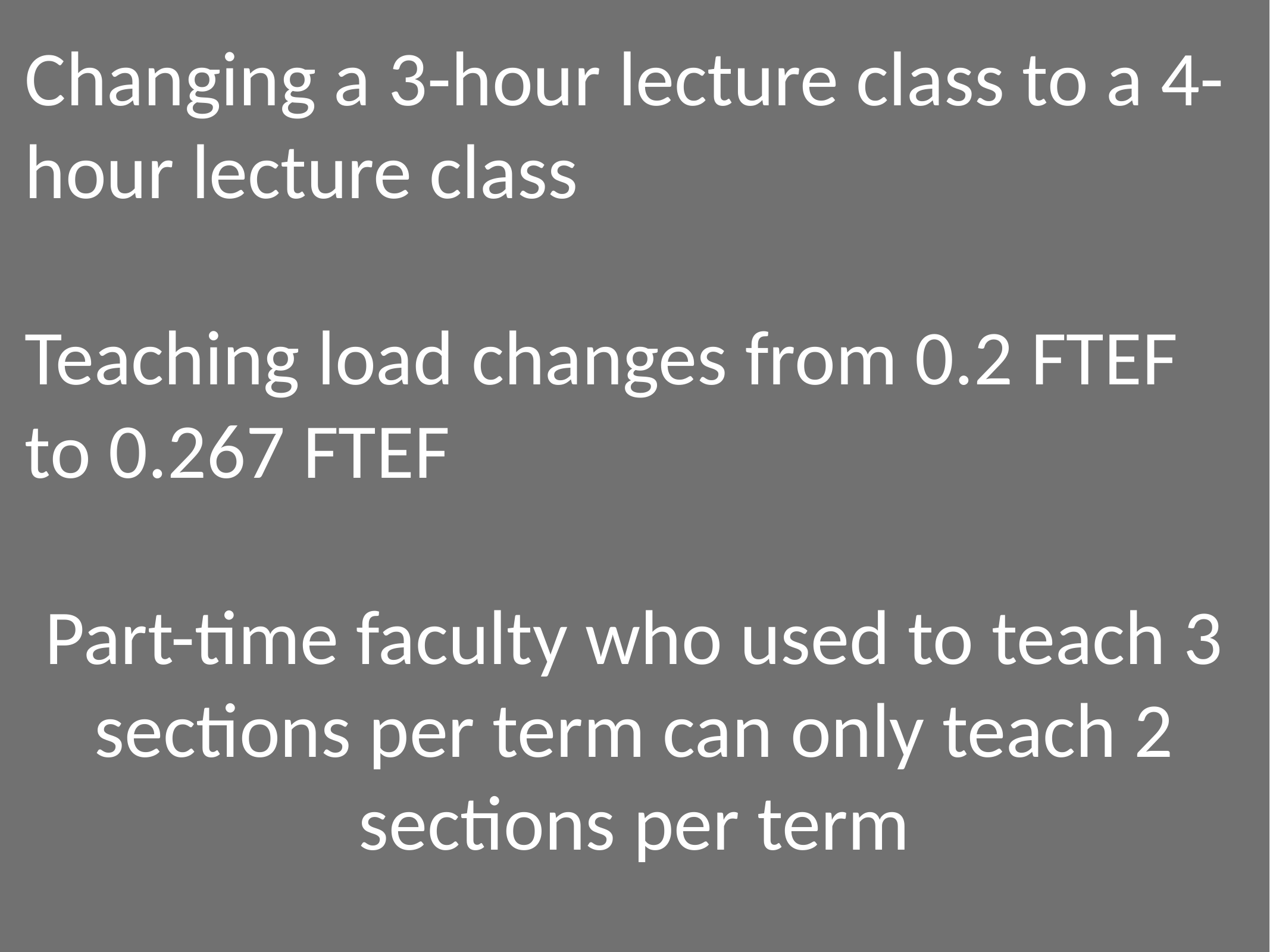

Changing a 3-hour lecture class to a 4-hour lecture class

Teaching load changes from 0.2 FTEF to 0.267 FTEF

Part-time faculty who used to teach 3 sections per term can only teach 2 sections per term